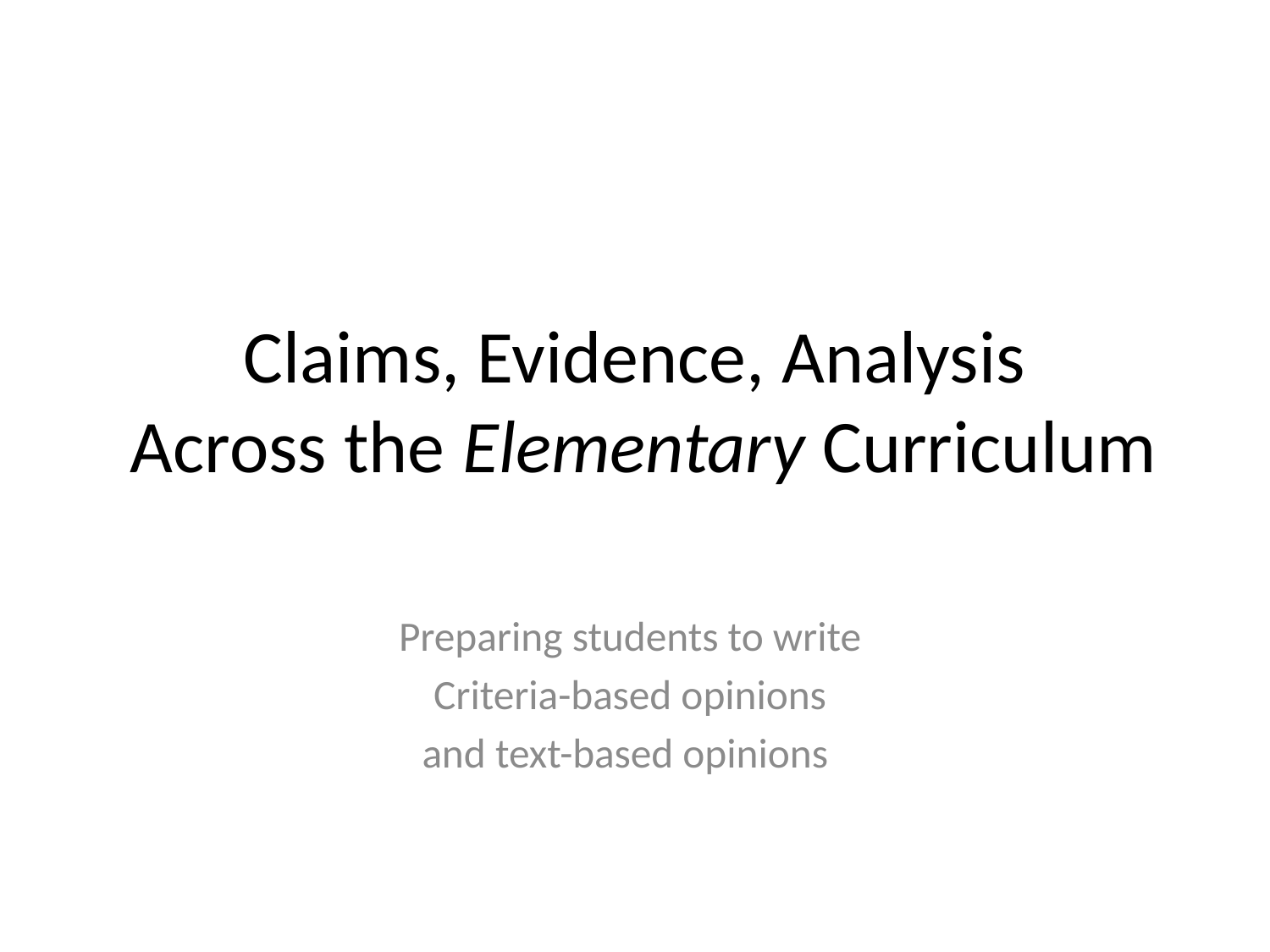

# Claims, Evidence, Analysis Across the Elementary Curriculum
Preparing students to write
Criteria-based opinions
and text-based opinions